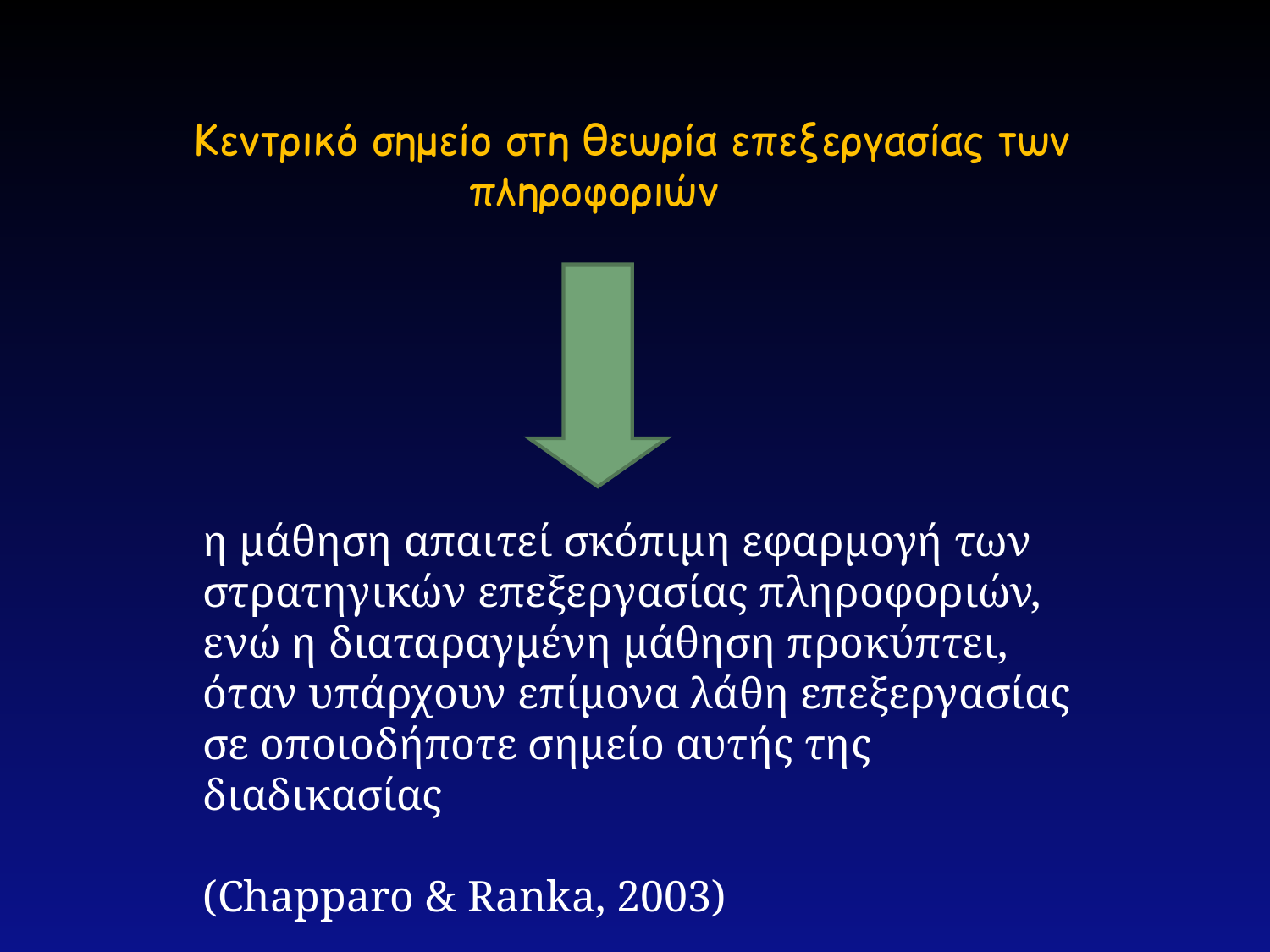

Κεντρικό σημείο στη θεωρία επεξεργασίας των πληροφοριών

η μάθηση απαιτεί σκόπιμη εφαρμογή των στρατηγικών επεξεργασίας πληροφοριών,
ενώ η διαταραγμένη μάθηση προκύπτει, όταν υπάρχουν επίμονα λάθη επεξεργασίας σε οποιοδήποτε σημείο αυτής της διαδικασίας

(Chapparo & Ranka, 2003)